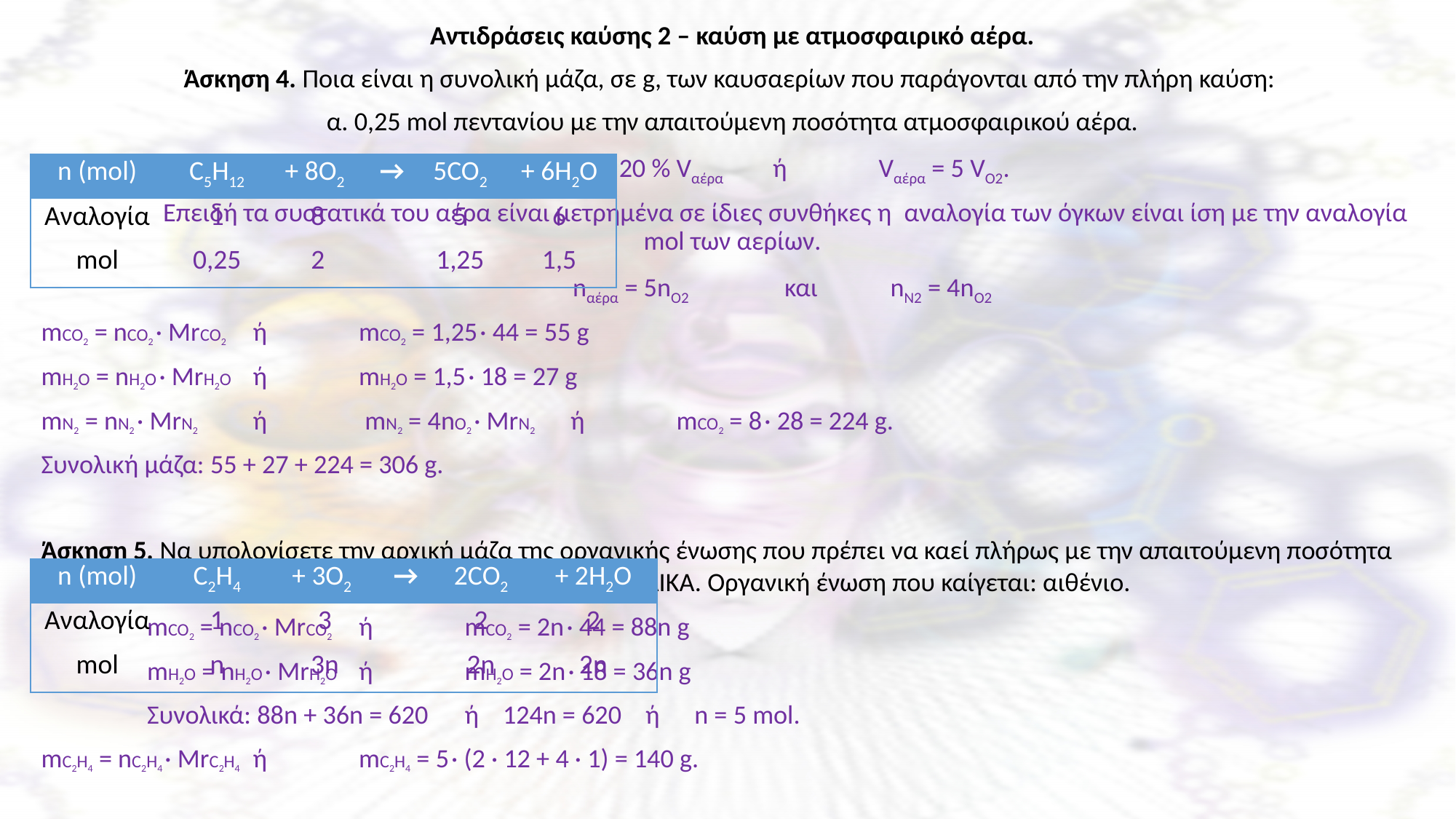

Αντιδράσεις καύσης 2 – καύση με ατμοσφαιρικό αέρα.
Άσκηση 4. Ποια είναι η συνολική μάζα, σε g, των καυσαερίων που παράγονται από την πλήρη καύση:
α. 0,25 mol πεντανίου με την απαιτούμενη ποσότητα ατμοσφαιρικού αέρα.
			VO2 = 20 % Vαέρα 	ή 	Vαέρα = 5 VO2.
					Επειδή τα συστατικά του αέρα είναι μετρημένα σε ίδιες συνθήκες η 						αναλογία των όγκων είναι ίση με την αναλογία mol των αερίων.
			nαέρα = 5nO2	και 	nN2 = 4nΟ2
mCO2 = nCO2 · MrCO2 		ή	mCO2 = 1,25 · 44 = 55 g
mH2O = nH2O · MrH2O 		ή	mH2O = 1,5 · 18 = 27 g
mN2 = nN2 · MrN2 		ή	 mN2 = 4nO2 · MrN2 	ή	mCO2 = 8 · 28 = 224 g.
Συνολική μάζα: 55 + 27 + 224 = 306 g.

Άσκηση 5. Να υπολογίσετε την αρχική μάζα της οργανικής ένωσης που πρέπει να καεί πλήρως με την απαιτούμενη ποσότητα Ο2, έτσι ώστε να παραχθούν: γ. 620 g καυσαερίων ΣΥΝΟΛΙΚΑ. Οργανική ένωση που καίγεται: αιθένιο.
						mCO2 = nCO2 · MrCO2 	ή	mCO2 = 2n · 44 = 88n g
						mH2O = nH2O · MrH2O 	ή	mH2O = 2n · 18 = 36n g
						Συνολικά: 88n + 36n = 620	ή    124n = 620    ή	   n = 5 mol.
mC2H4 = nC2H4 · MrC2H4 		ή	mC2H4 = 5 · (2 · 12 + 4 · 1) = 140 g.
| n (mol) | C5H12 | + 8O2 | → | 5CO2 | + 6H2O |
| --- | --- | --- | --- | --- | --- |
| Αναλογία | 1 | 8 |  | 5 | 6 |
| mol | 0,25 | 2 |  | 1,25 | 1,5 |
| n (mol) | C2H4 | + 3O2 | → | 2CO2 | + 2H2O |
| --- | --- | --- | --- | --- | --- |
| Αναλογία | 1 | 3 |  | 2 | 2 |
| mol | n | 3n |  | 2n | 2n |
Ξενοφώντας Ασβός, PhD, χημικός